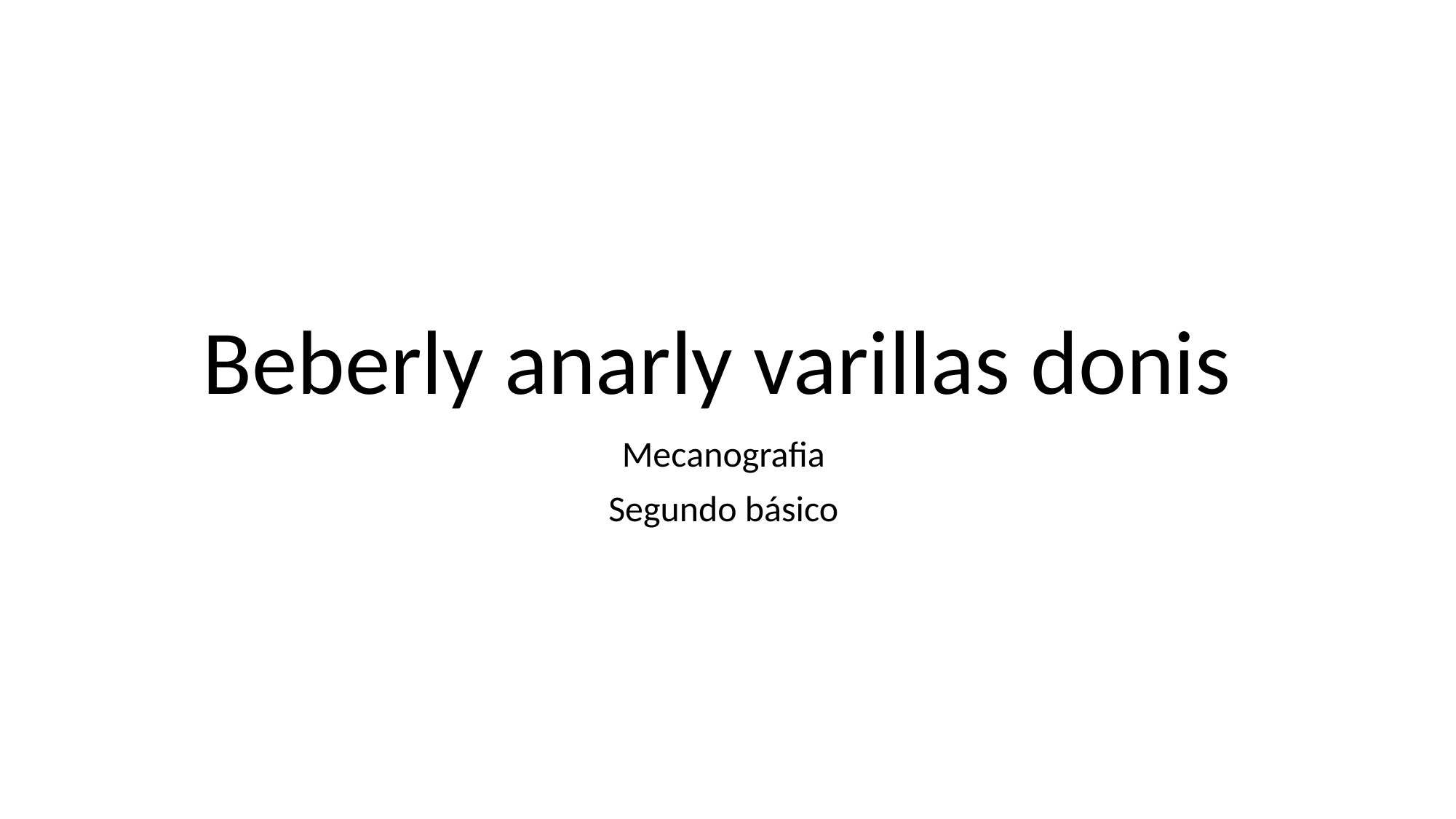

# Beberly anarly varillas donis
Mecanografia
Segundo básico